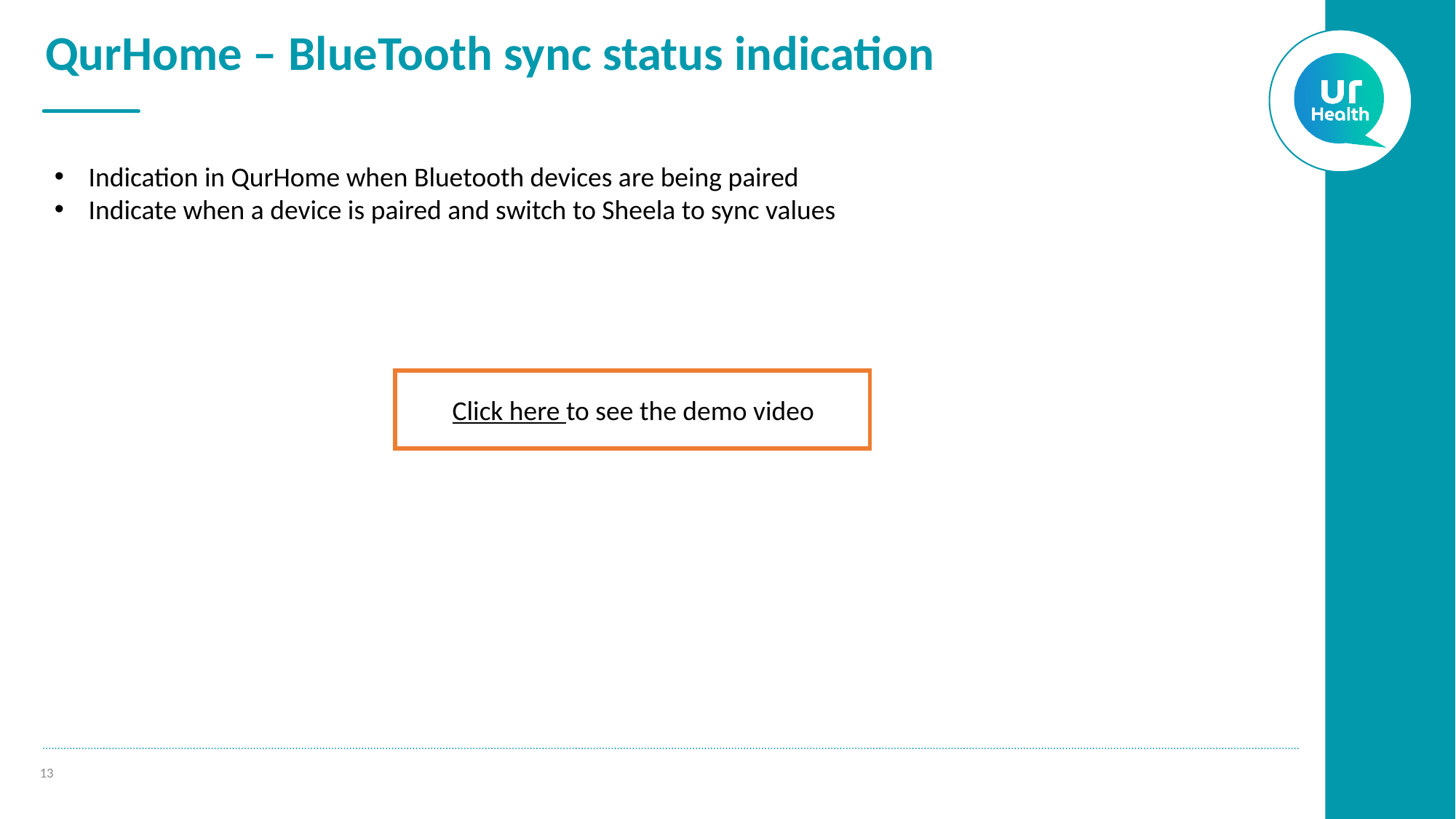

# QurHome – BlueTooth sync status indication
Indication in QurHome when Bluetooth devices are being paired
Indicate when a device is paired and switch to Sheela to sync values

Click here to see the demo video